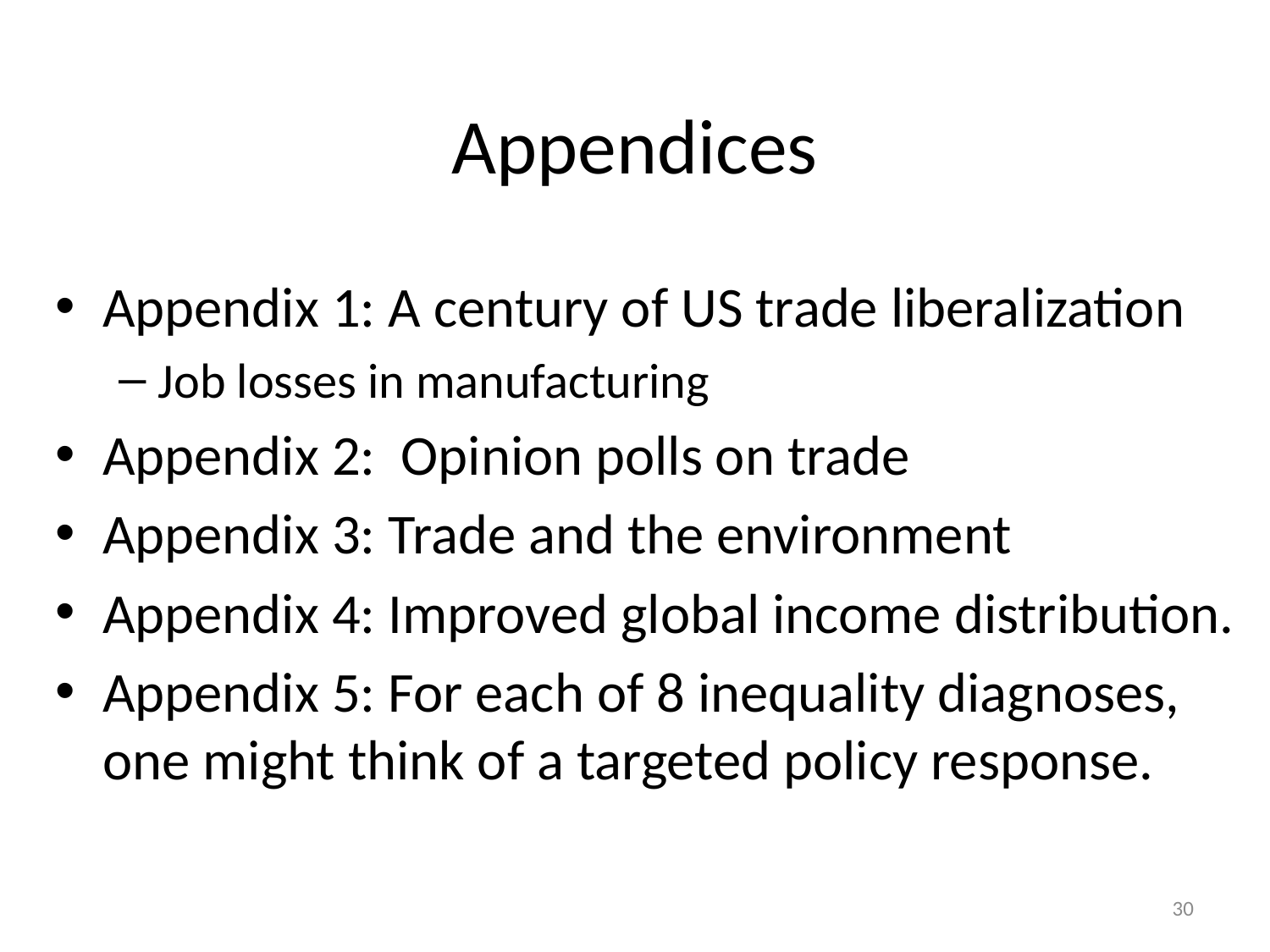

# Appendices
Appendix 1: A century of US trade liberalization
Job losses in manufacturing
Appendix 2:  Opinion polls on trade
Appendix 3: Trade and the environment
Appendix 4: Improved global income distribution.
Appendix 5: For each of 8 inequality diagnoses, one might think of a targeted policy response.
30